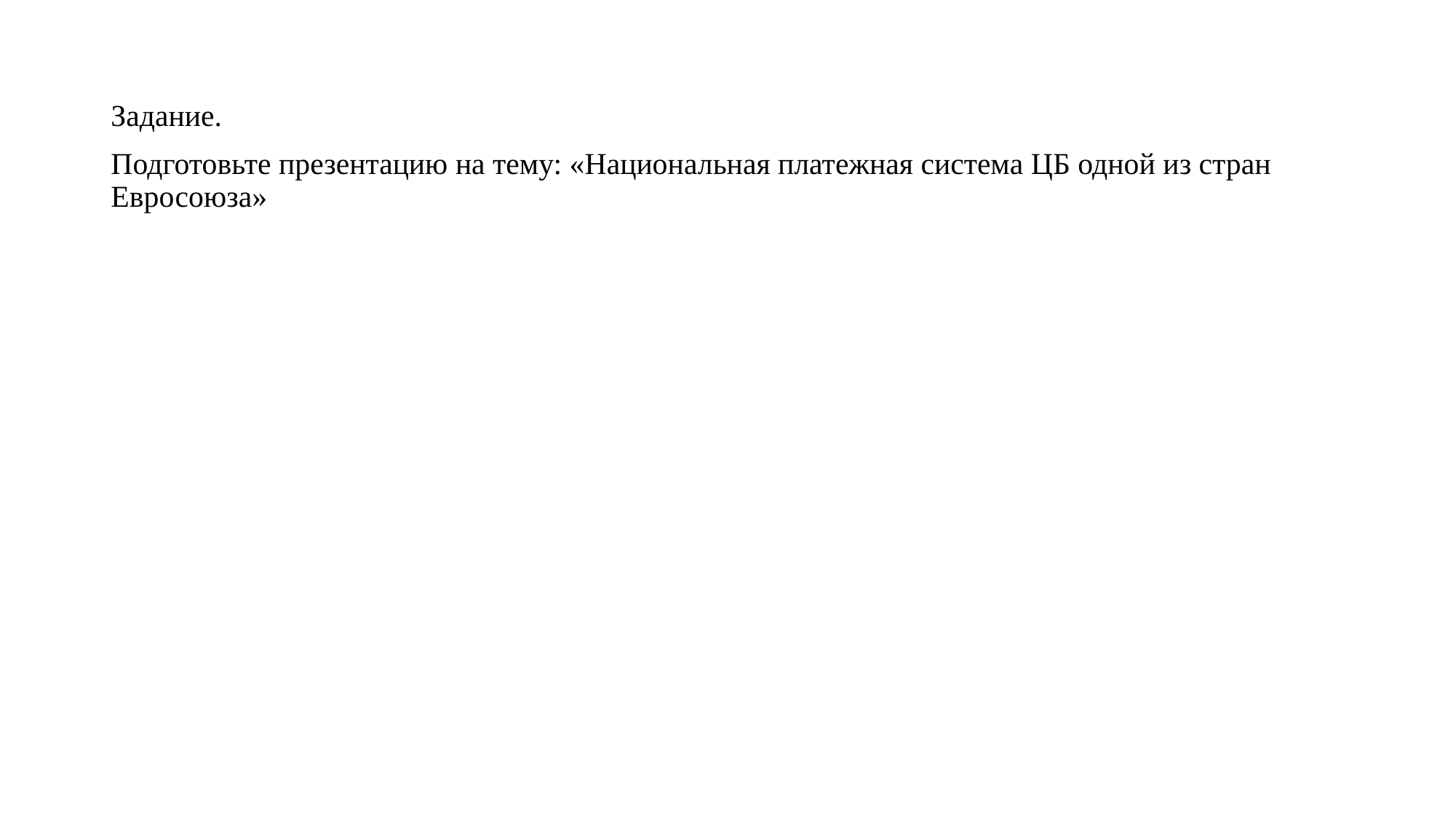

Задание.
Подготовьте презентацию на тему: «Национальная платежная система ЦБ одной из стран Евросоюза»